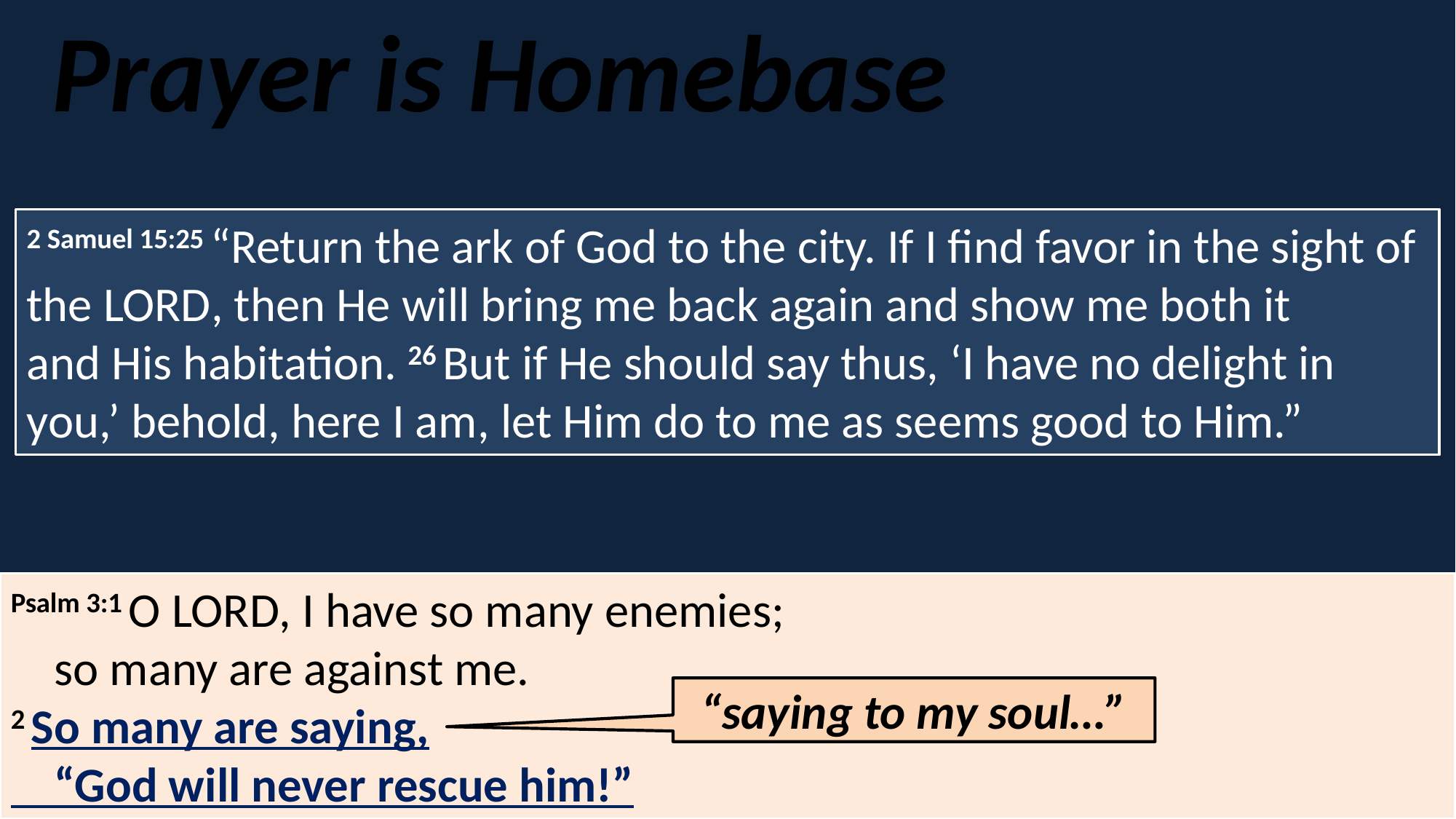

Prayer is Homebase
2 Samuel 15:25 “Return the ark of God to the city. If I find favor in the sight of the Lord, then He will bring me back again and show me both it and His habitation. 26 But if He should say thus, ‘I have no delight in you,’ behold, here I am, let Him do to me as seems good to Him.”
Psalm 3:1 O Lord, I have so many enemies;
    so many are against me.
2 So many are saying,
    “God will never rescue him!”
“saying to my soul…”